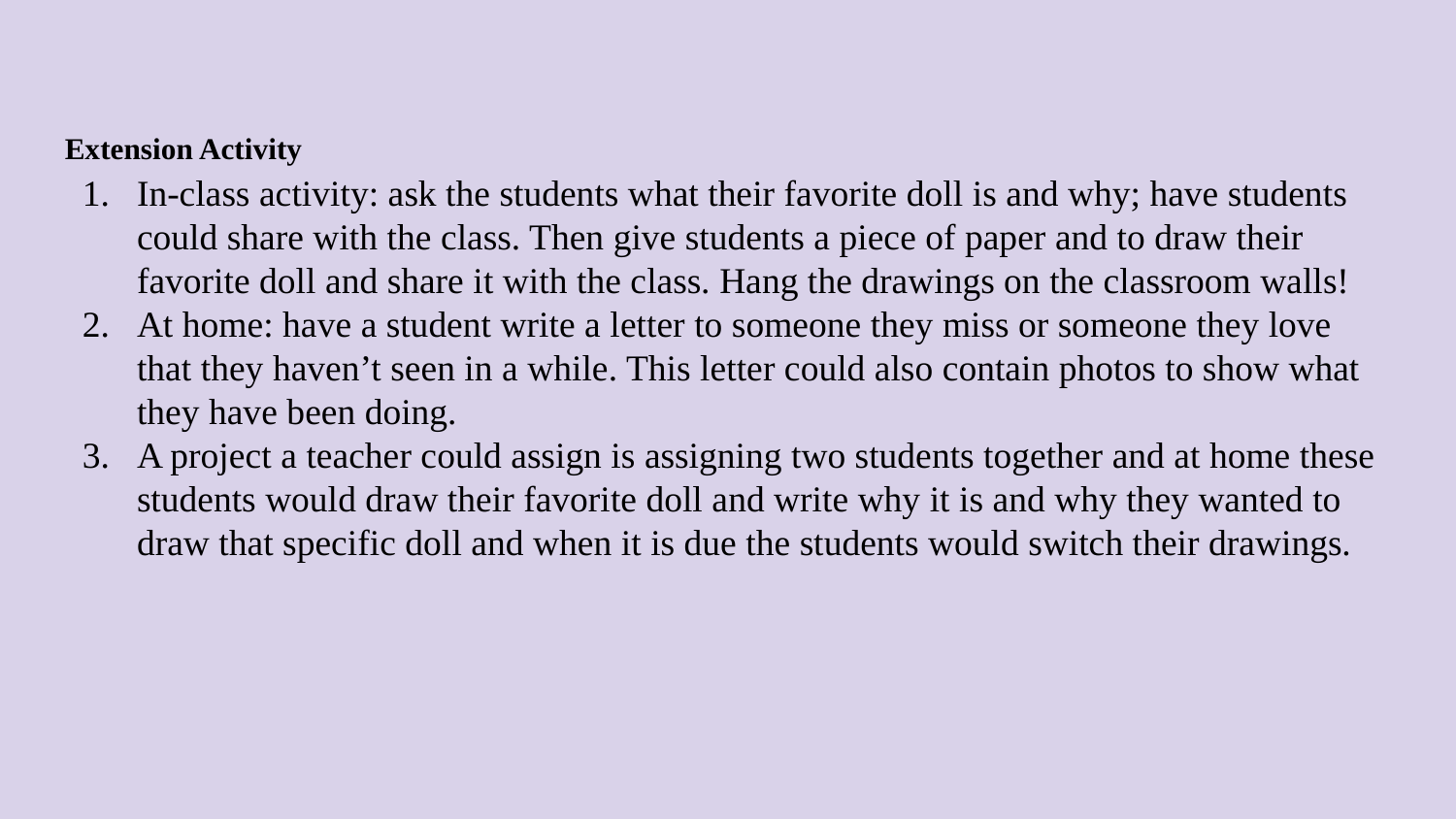

Extension Activity
In-class activity: ask the students what their favorite doll is and why; have students could share with the class. Then give students a piece of paper and to draw their favorite doll and share it with the class. Hang the drawings on the classroom walls!
At home: have a student write a letter to someone they miss or someone they love that they haven’t seen in a while. This letter could also contain photos to show what they have been doing.
A project a teacher could assign is assigning two students together and at home these students would draw their favorite doll and write why it is and why they wanted to draw that specific doll and when it is due the students would switch their drawings.